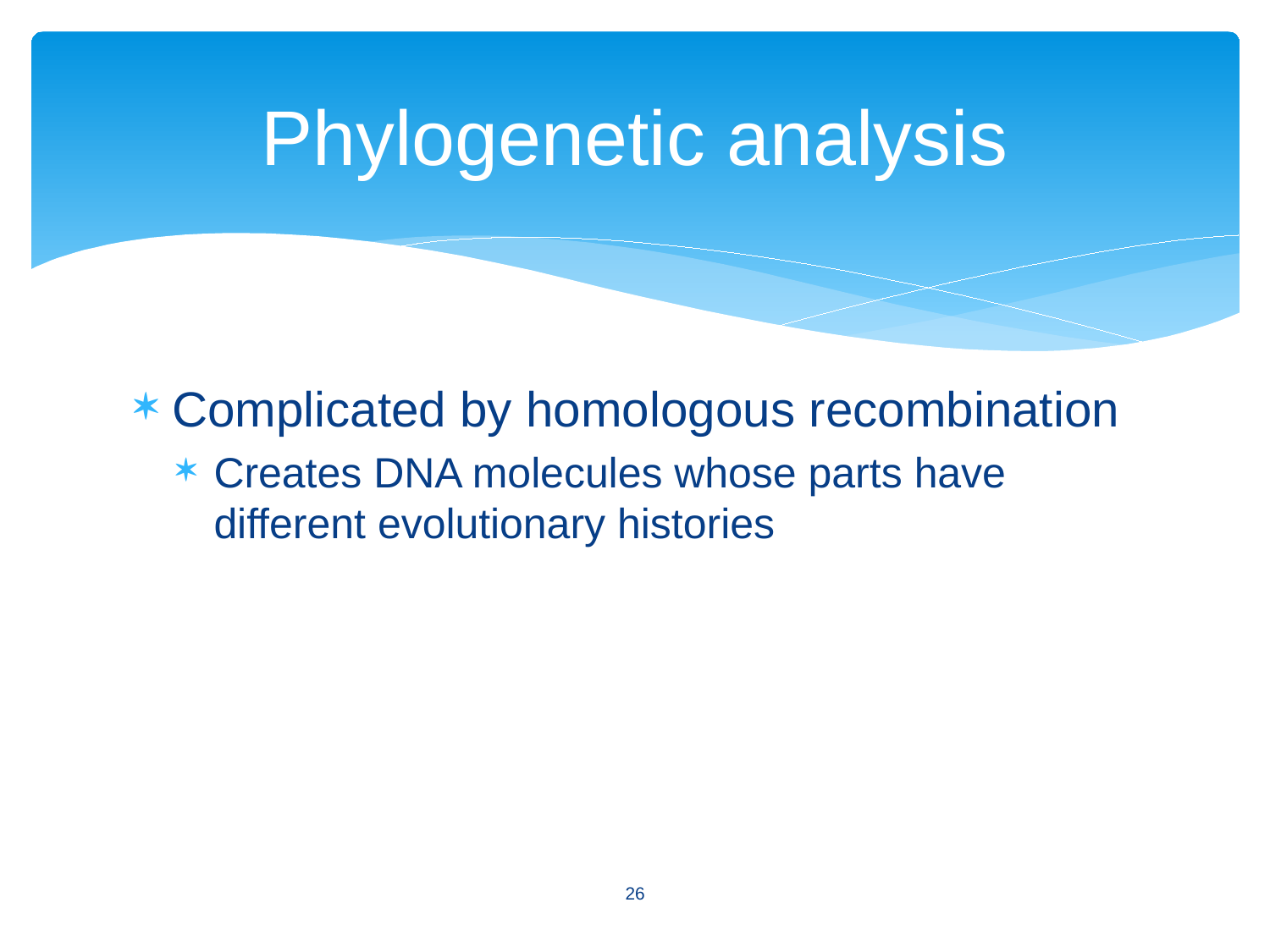

# Phylogenetic analysis
Complicated by homologous recombination
Creates DNA molecules whose parts have different evolutionary histories
26